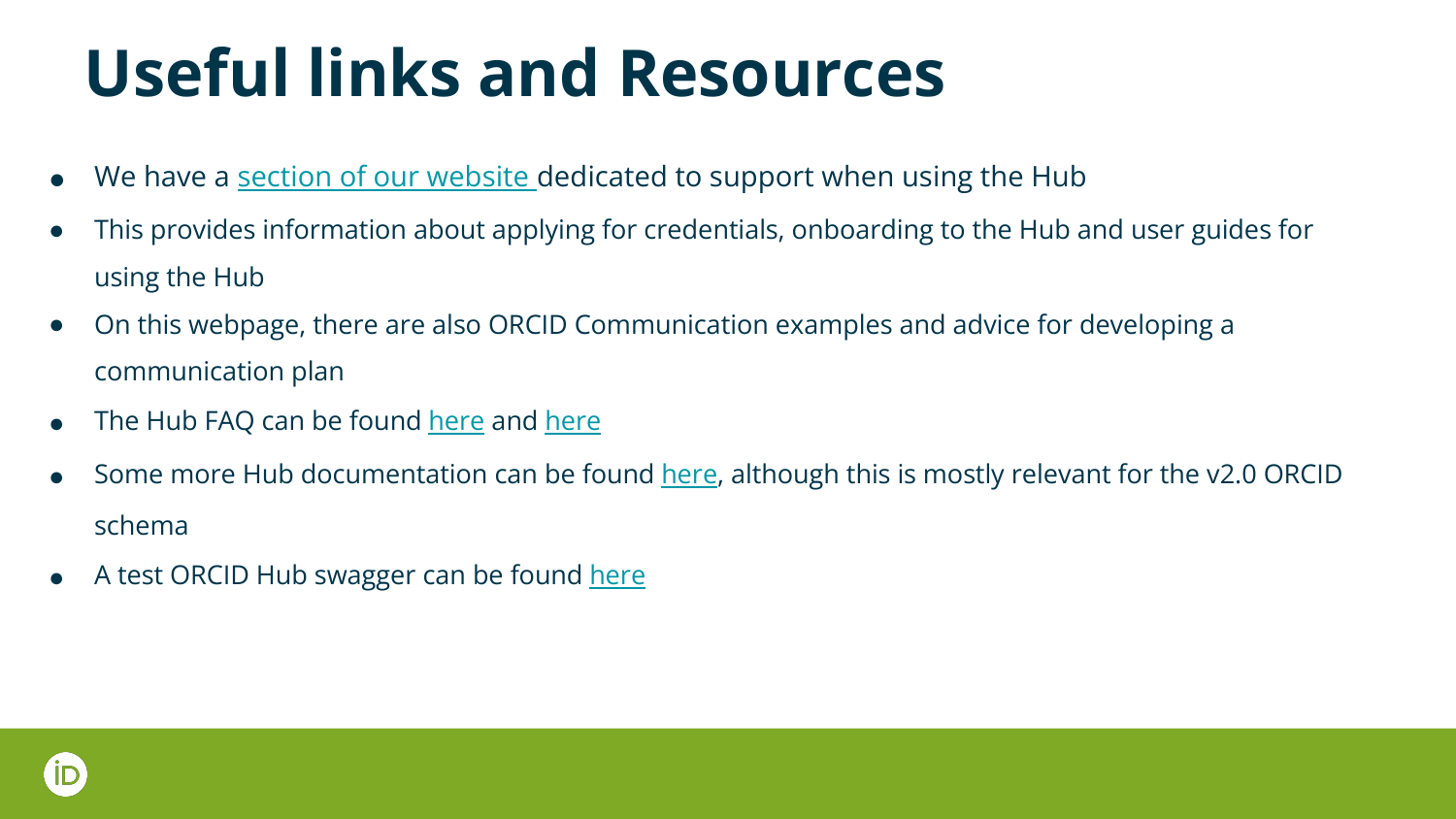

Useful links and Resources
We have a section of our website dedicated to support when using the Hub
This provides information about applying for credentials, onboarding to the Hub and user guides for using the Hub
On this webpage, there are also ORCID Communication examples and advice for developing a communication plan
The Hub FAQ can be found here and here
Some more Hub documentation can be found here, although this is mostly relevant for the v2.0 ORCID schema
A test ORCID Hub swagger can be found here